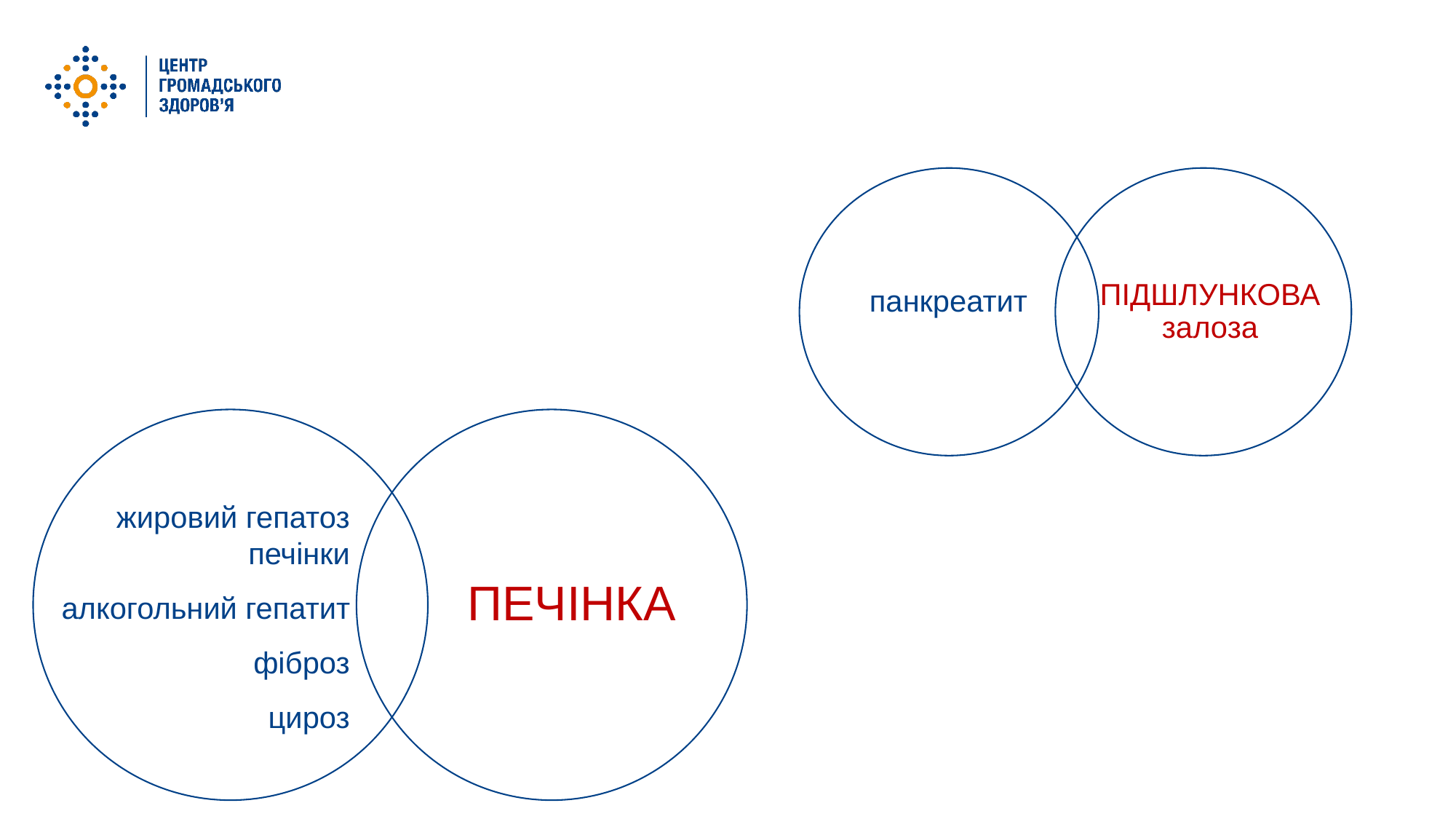

панкреатит

ПІДШЛУНКОВА залоза

жировий гепатоз печінки
алкогольний гепатит
фіброз
цироз

ПЕЧІНКА